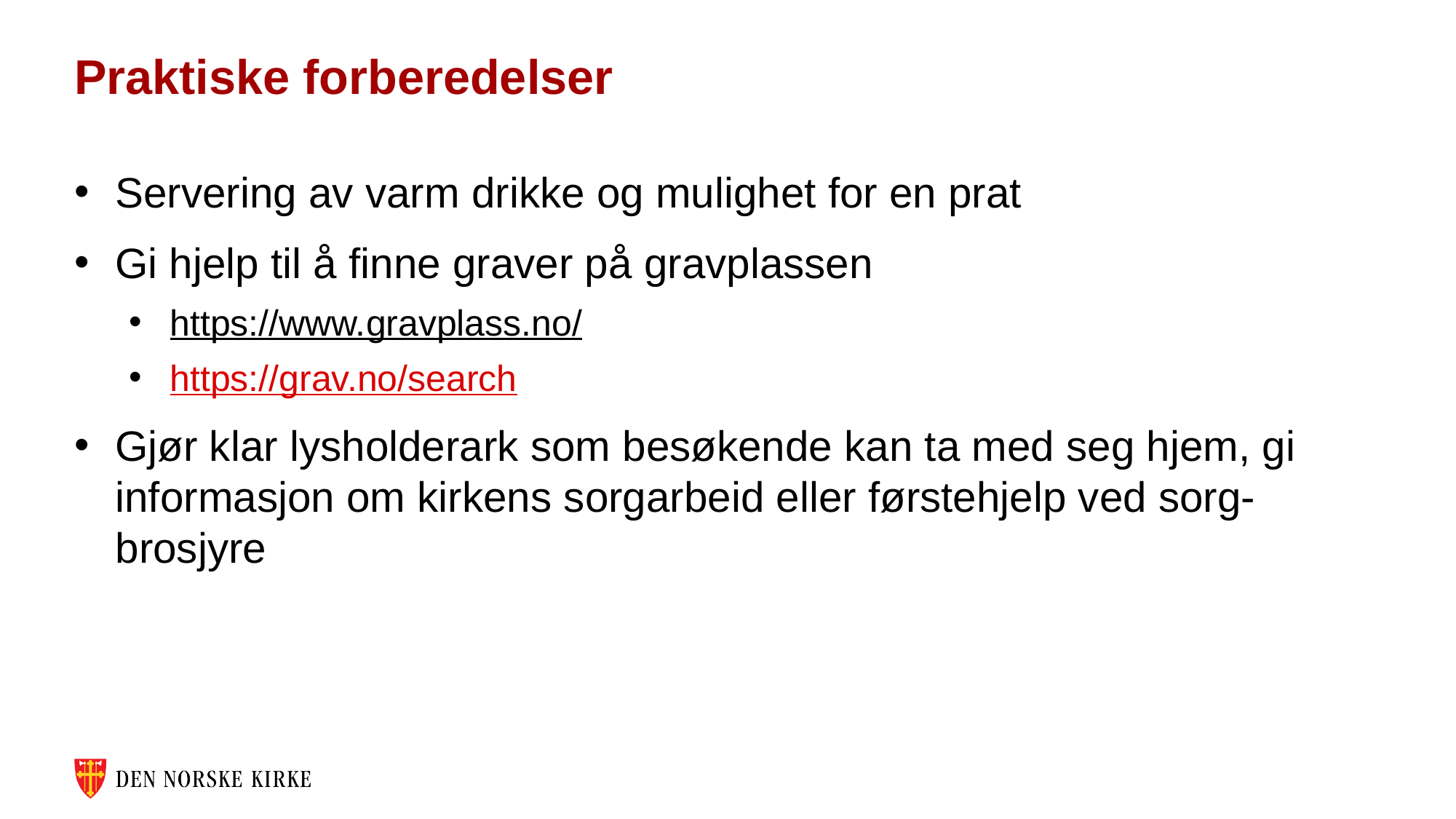

# Praktiske forberedelser
Servering av varm drikke og mulighet for en prat
Gi hjelp til å finne graver på gravplassen
https://www.gravplass.no/
https://grav.no/search
Gjør klar lysholderark som besøkende kan ta med seg hjem, gi informasjon om kirkens sorgarbeid eller førstehjelp ved sorg-brosjyre